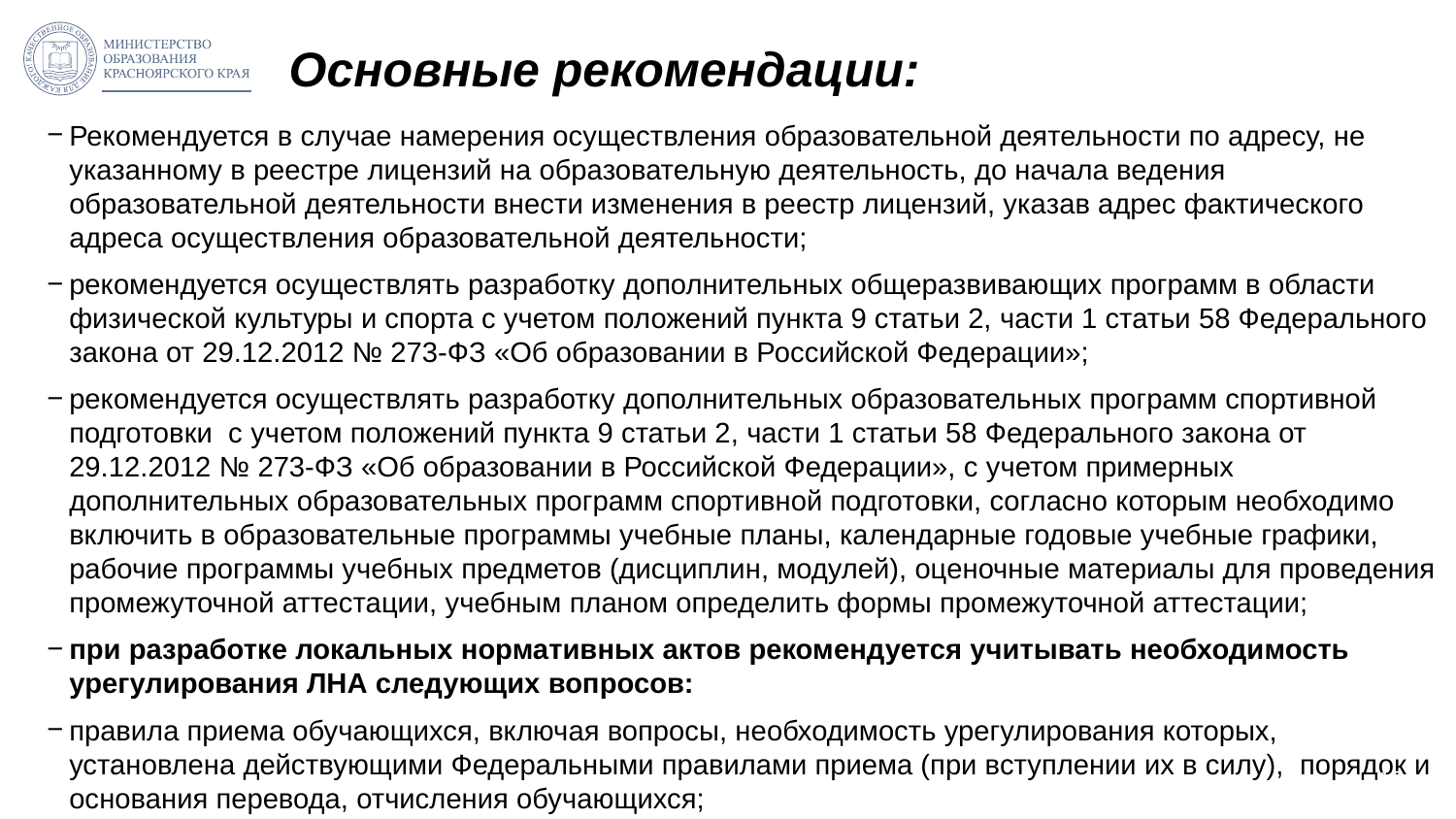

# Основные рекомендации:
Рекомендуется в случае намерения осуществления образовательной деятельности по адресу, не указанному в реестре лицензий на образовательную деятельность, до начала ведения образовательной деятельности внести изменения в реестр лицензий, указав адрес фактического адреса осуществления образовательной деятельности;
рекомендуется осуществлять разработку дополнительных общеразвивающих программ в области физической культуры и спорта с учетом положений пункта 9 статьи 2, части 1 статьи 58 Федерального закона от 29.12.2012 № 273-ФЗ «Об образовании в Российской Федерации»;
рекомендуется осуществлять разработку дополнительных образовательных программ спортивной подготовки  с учетом положений пункта 9 статьи 2, части 1 статьи 58 Федерального закона от 29.12.2012 № 273-ФЗ «Об образовании в Российской Федерации», с учетом примерных дополнительных образовательных программ спортивной подготовки, согласно которым необходимо включить в образовательные программы учебные планы, календарные годовые учебные графики, рабочие программы учебных предметов (дисциплин, модулей), оценочные материалы для проведения промежуточной аттестации, учебным планом определить формы промежуточной аттестации;
при разработке локальных нормативных актов рекомендуется учитывать необходимость урегулирования ЛНА следующих вопросов:
правила приема обучающихся, включая вопросы, необходимость урегулирования которых, установлена действующими Федеральными правилами приема (при вступлении их в силу),  порядок и основания перевода, отчисления обучающихся;

10